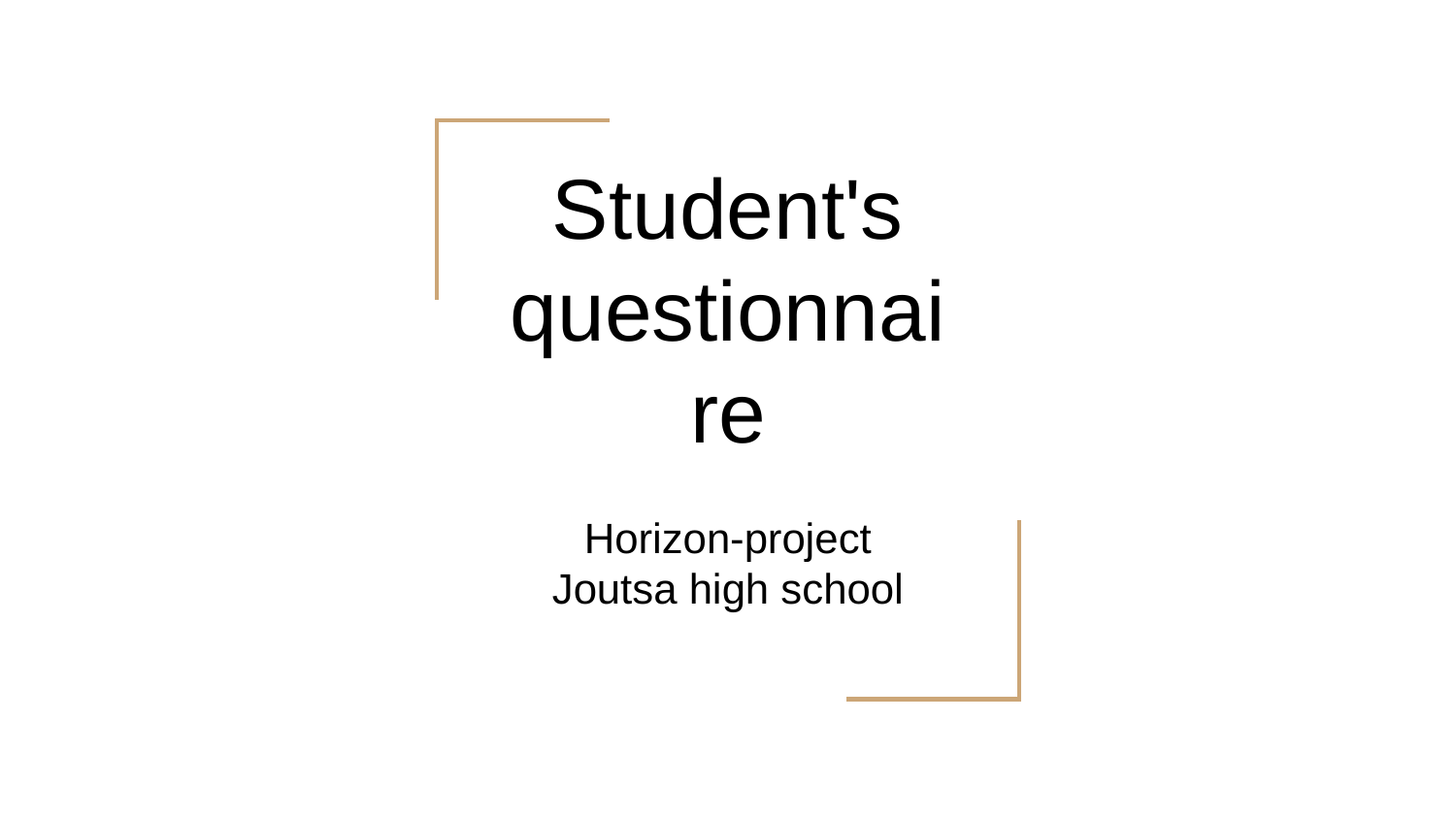

# Student's questionnaire
Horizon-project
Joutsa high school